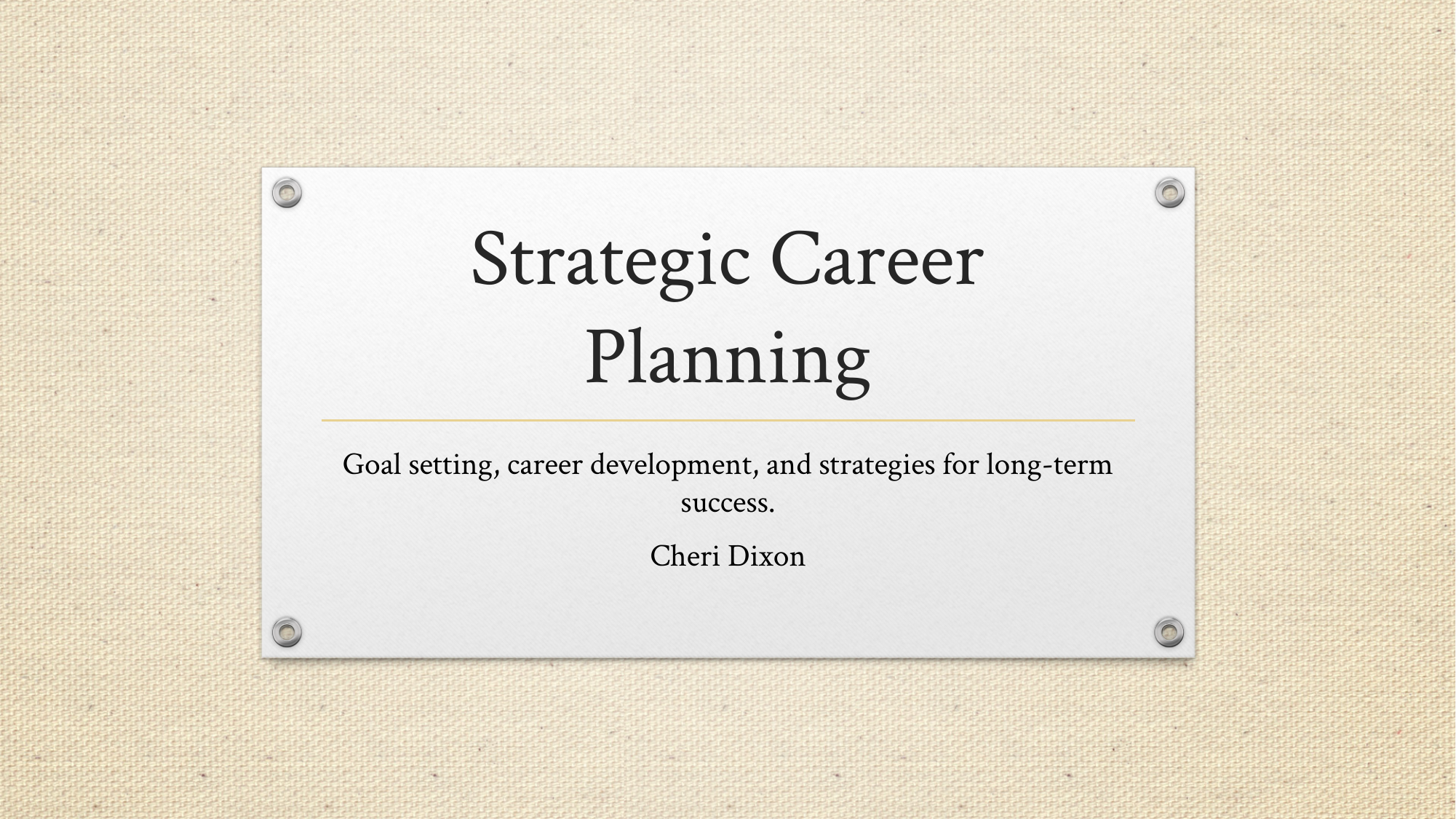

# Strategic Career Planning
Goal setting, career development, and strategies for long-term success.
Cheri Dixon